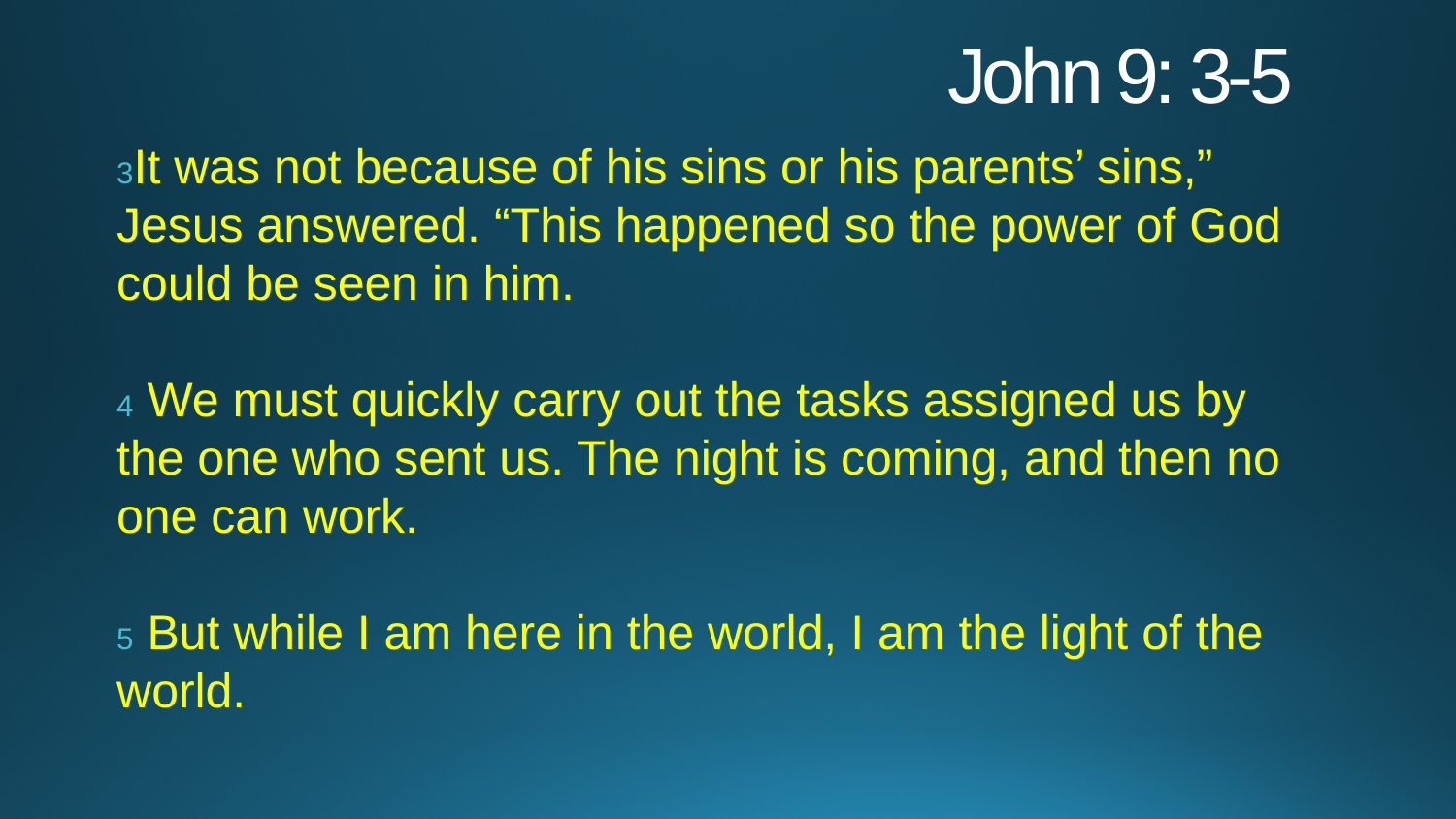

# John 9: 3-5
3It was not because of his sins or his parents’ sins,” Jesus answered. “This happened so the power of God could be seen in him.

4 We must quickly carry out the tasks assigned us by the one who sent us. The night is coming, and then no one can work.

5 But while I am here in the world, I am the light of the world.